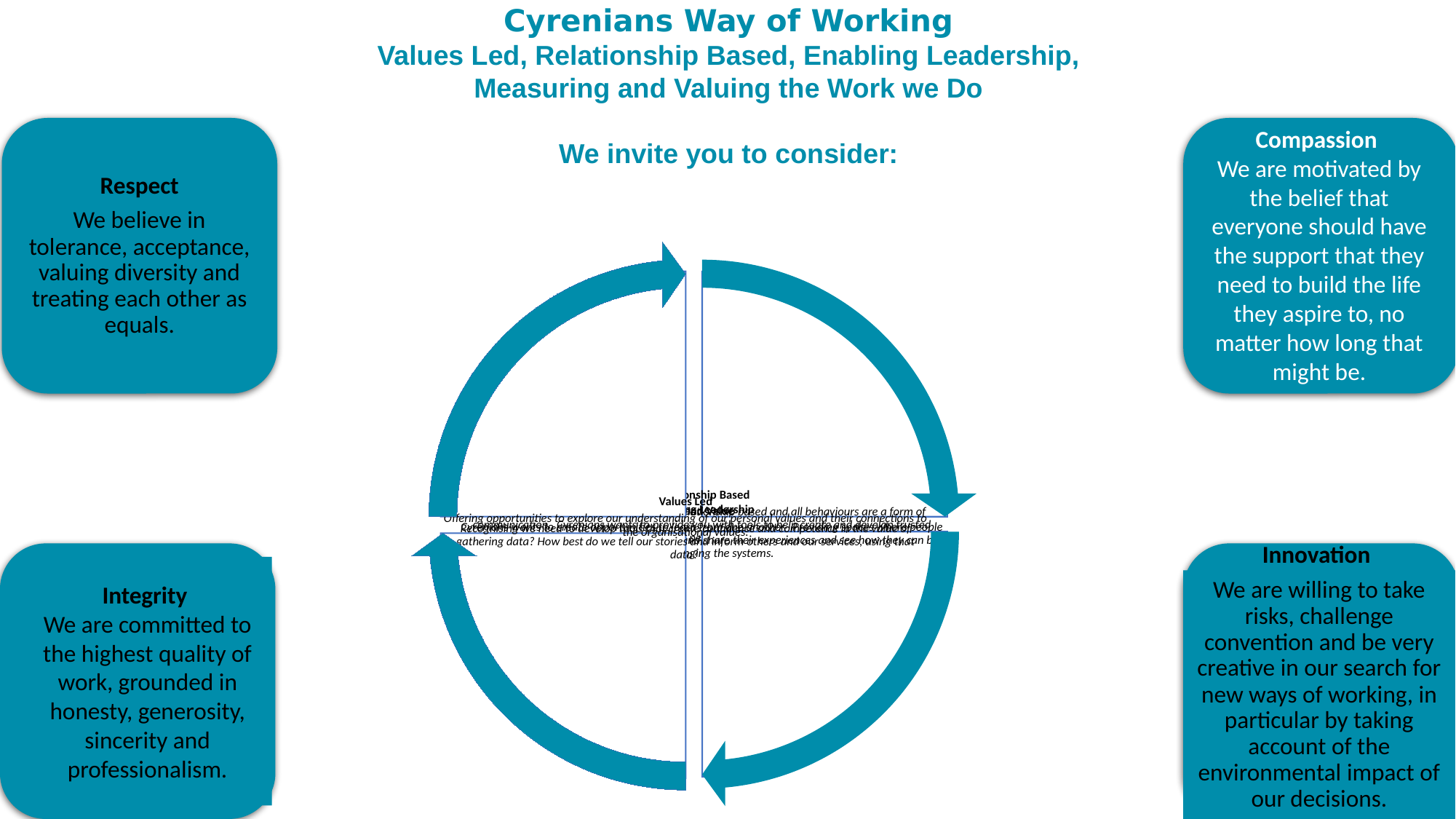

Cyrenians Way of Working
Values Led, Relationship Based, Enabling Leadership,
Measuring and Valuing the Work we Do

We invite you to consider:

Respect
We believe in tolerance, acceptance, valuing diversity and treating each other as equals.

Compassion
We are motivated by the belief that everyone should have the support that they need to build the life they aspire to, no matter how long that might be.
Relationship Based
Recognising every interaction we have is relationship based and all behaviours are a form of communication.  Cyrenians wants to provide you with tools to help create and develop trusted relationships with those people that use your services.
Exploring Leadership
Cyrenians wants to create opportunities to learn from one another.  Providing spaces where people have the opportunity to be innovative, think and share their experiences and see how they can be part of changing the systems.
Measure and Value
Recognising we need to develop tools that create confidence and competence in the value of gathering data? How best do we tell our stories and inform others and our services, using that data?
Values Led
Offering opportunities to explore our understanding of our personal values and their connections to the organisational values.

Integrity
We are committed to the highest quality of work, grounded in honesty, generosity, sincerity and professionalism.

Innovation
We are willing to take risks, challenge convention and be very creative in our search for new ways of working, in particular by taking account of the environmental impact of our decisions.
.